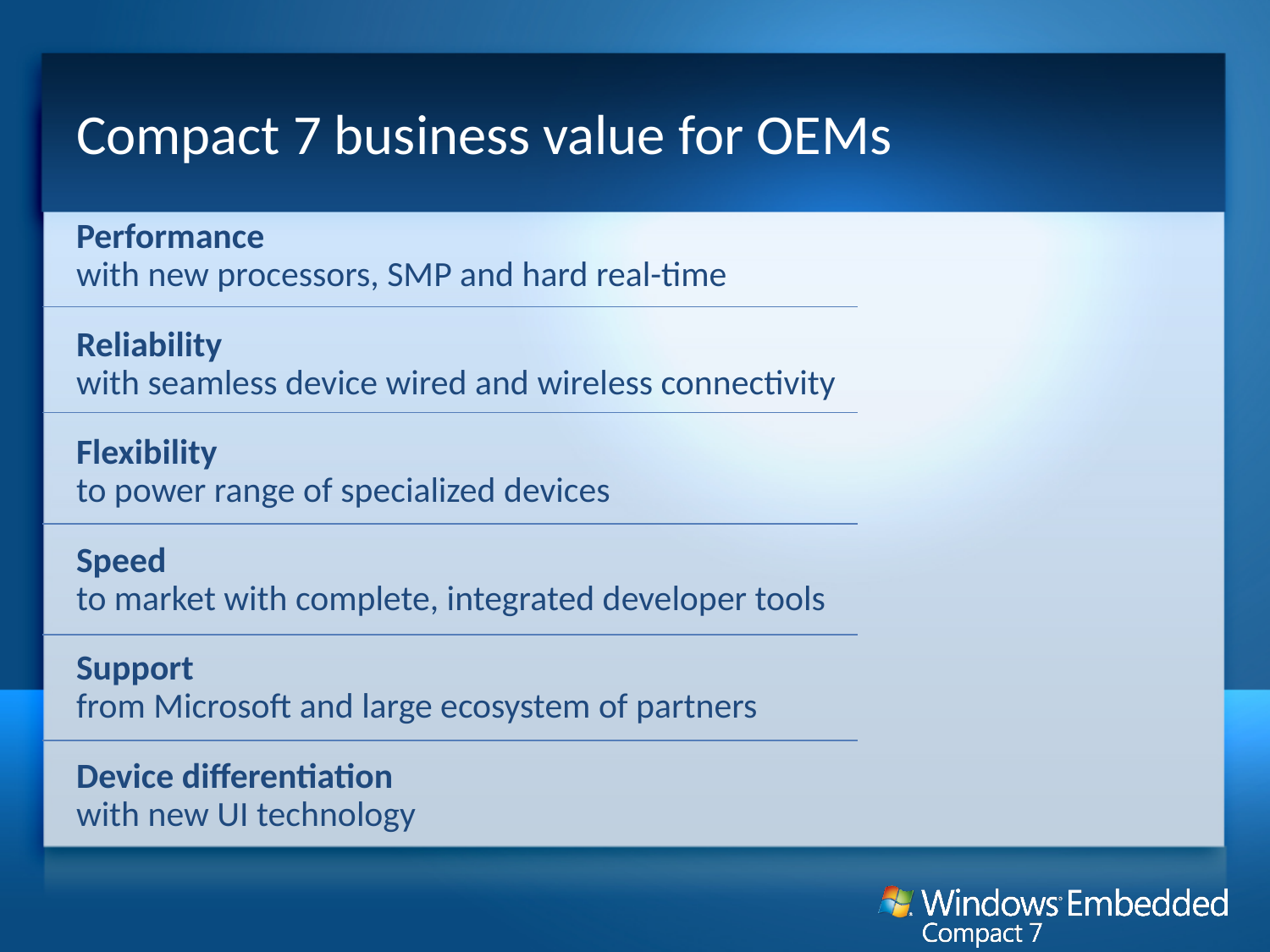

# Compact 7 business value for OEMs
Performance
with new processors, SMP and hard real-time
Reliability
with seamless device wired and wireless connectivity
Flexibility
to power range of specialized devices
Speed
to market with complete, integrated developer tools
Support
from Microsoft and large ecosystem of partners
Device differentiation
with new UI technology